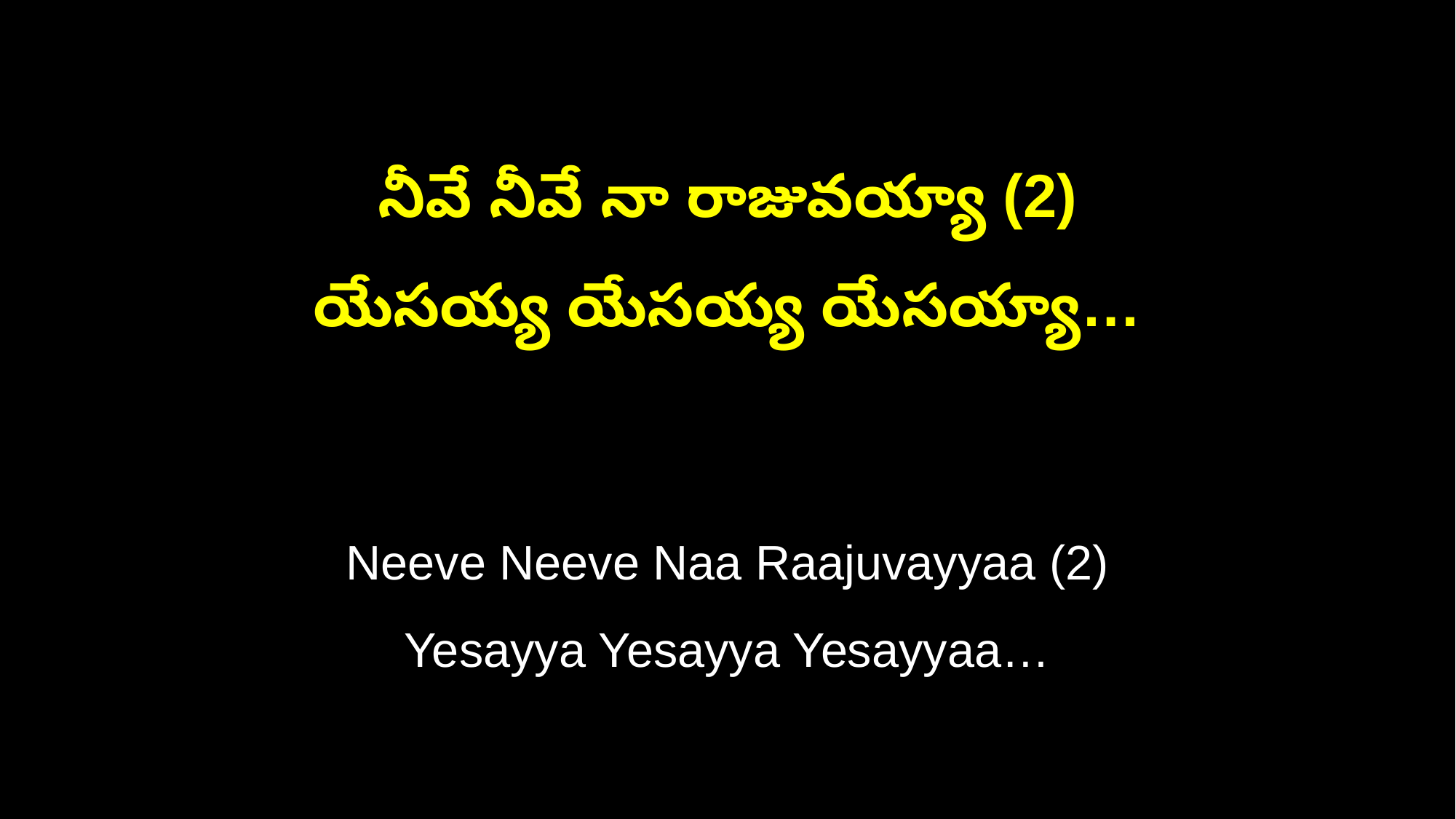

నీవే నీవే నా రాజువయ్యా (2)
యేసయ్య యేసయ్య యేసయ్యా…
Neeve Neeve Naa Raajuvayyaa (2)
Yesayya Yesayya Yesayyaa…